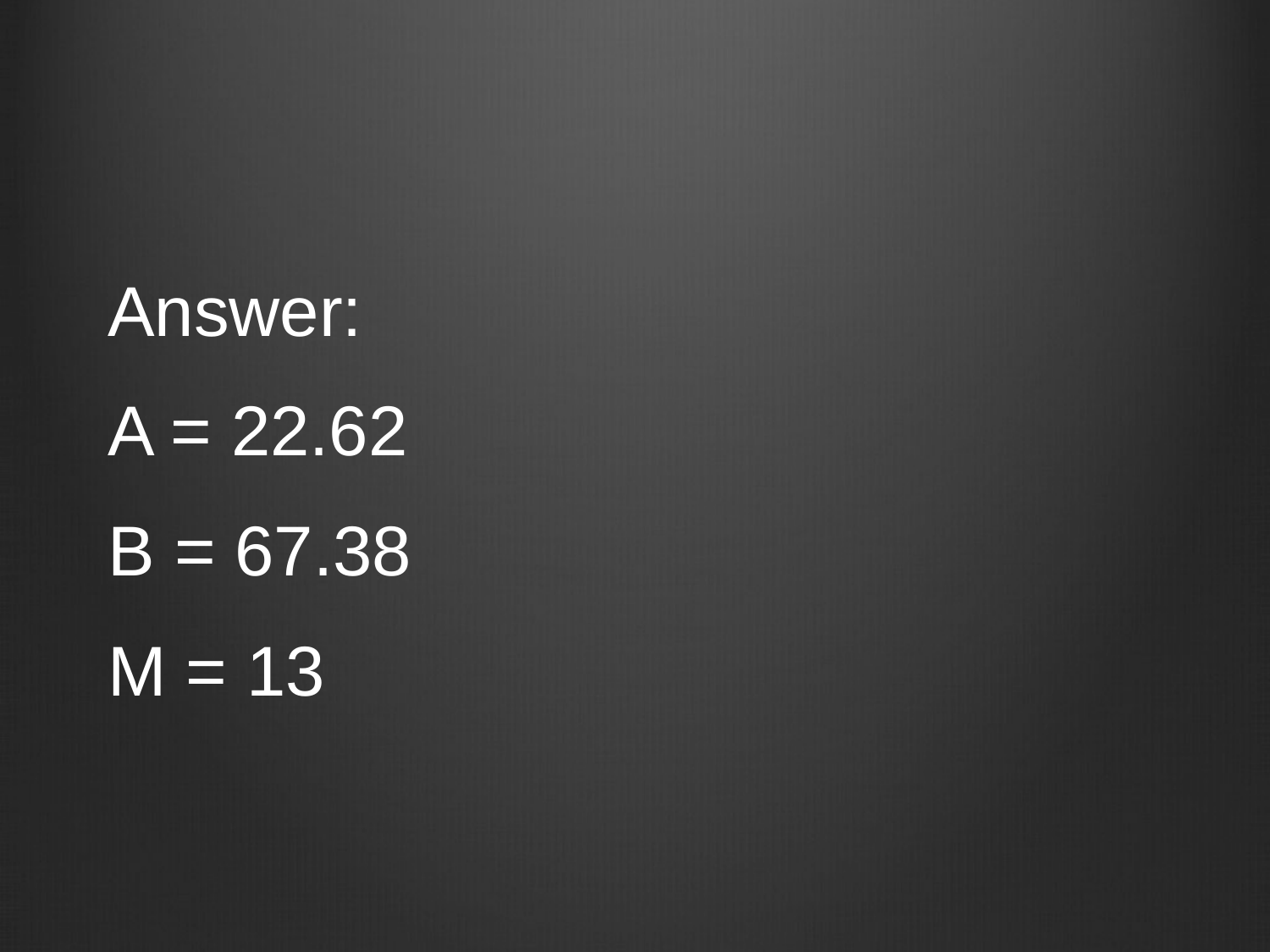

Answer:
A = 22.62
B = 67.38
M = 13